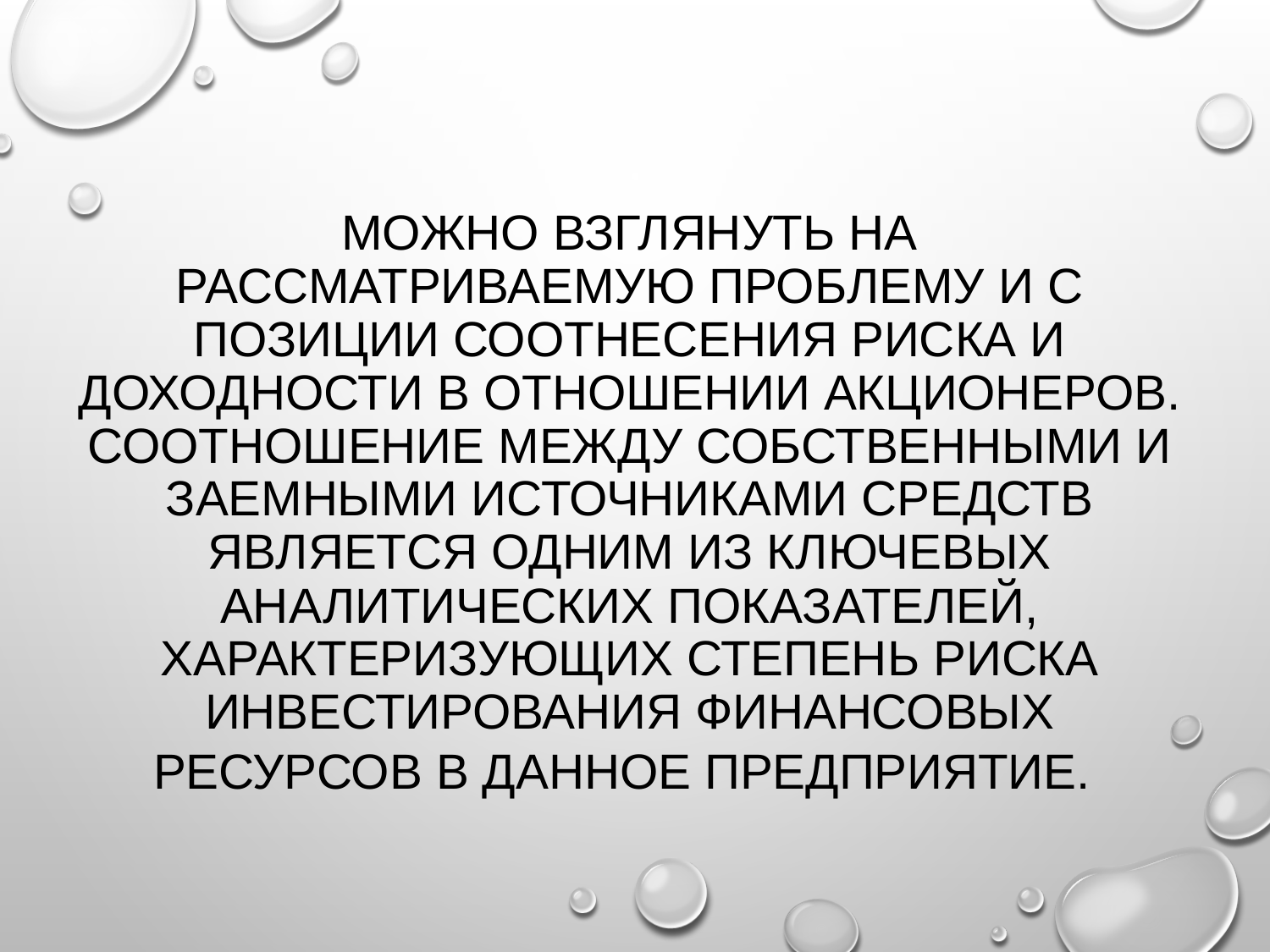

# Можно взглянуть на рассматриваемую проблему и с позиции соотнесения риска и доходности в отношении акционеров. Соотношение между собственными и заемными источниками средств является одним из ключевых аналитических показателей, характеризующих степень риска инвестирования финансовых ресурсов в данное предприятие.